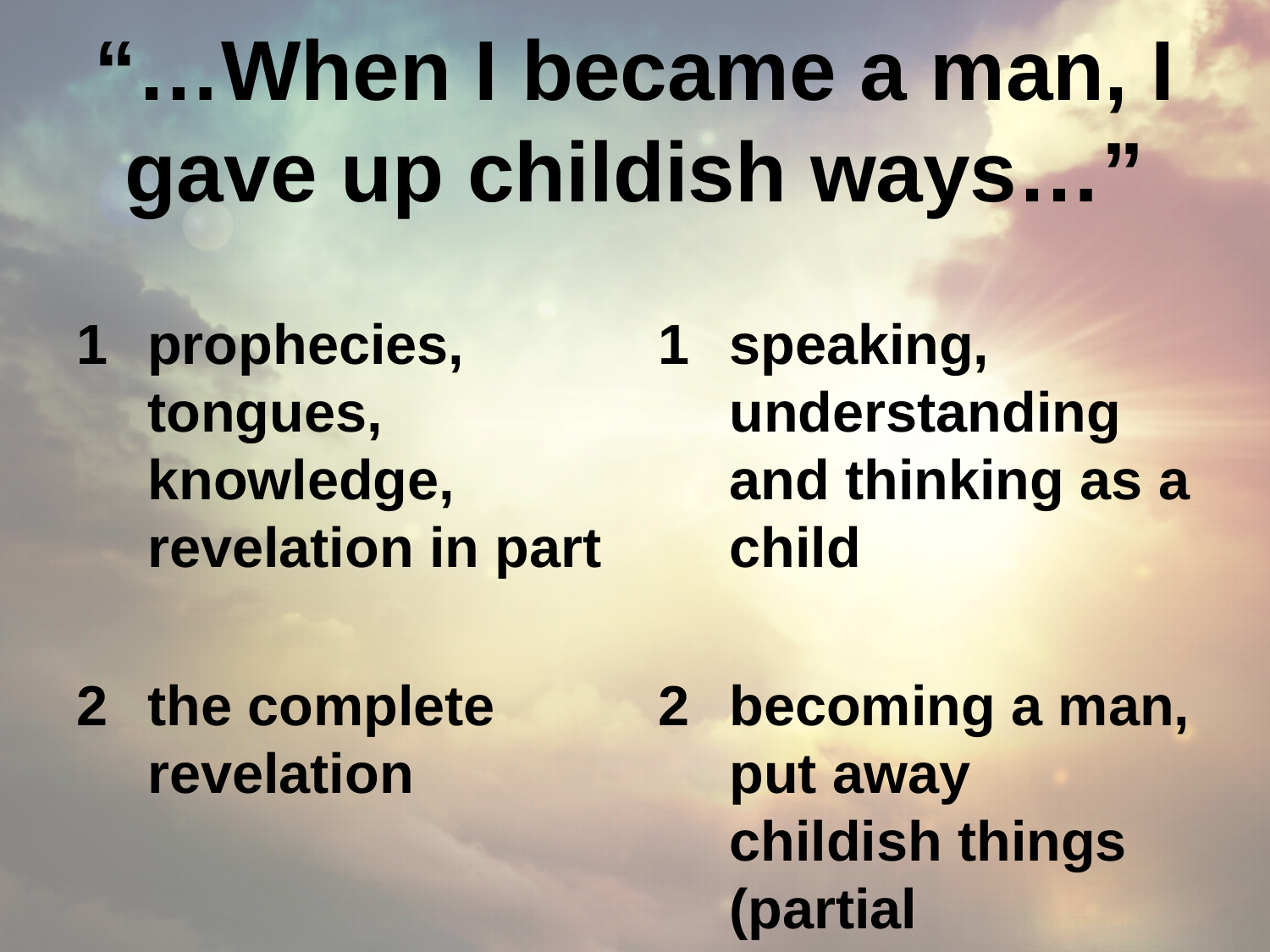

# “…When I became a man, I gave up childish ways…”
prophecies, tongues, knowledge, revelation in part

the complete revelation
speaking, understanding and thinking as a child

becoming a man, put away childish things (partial revelation)